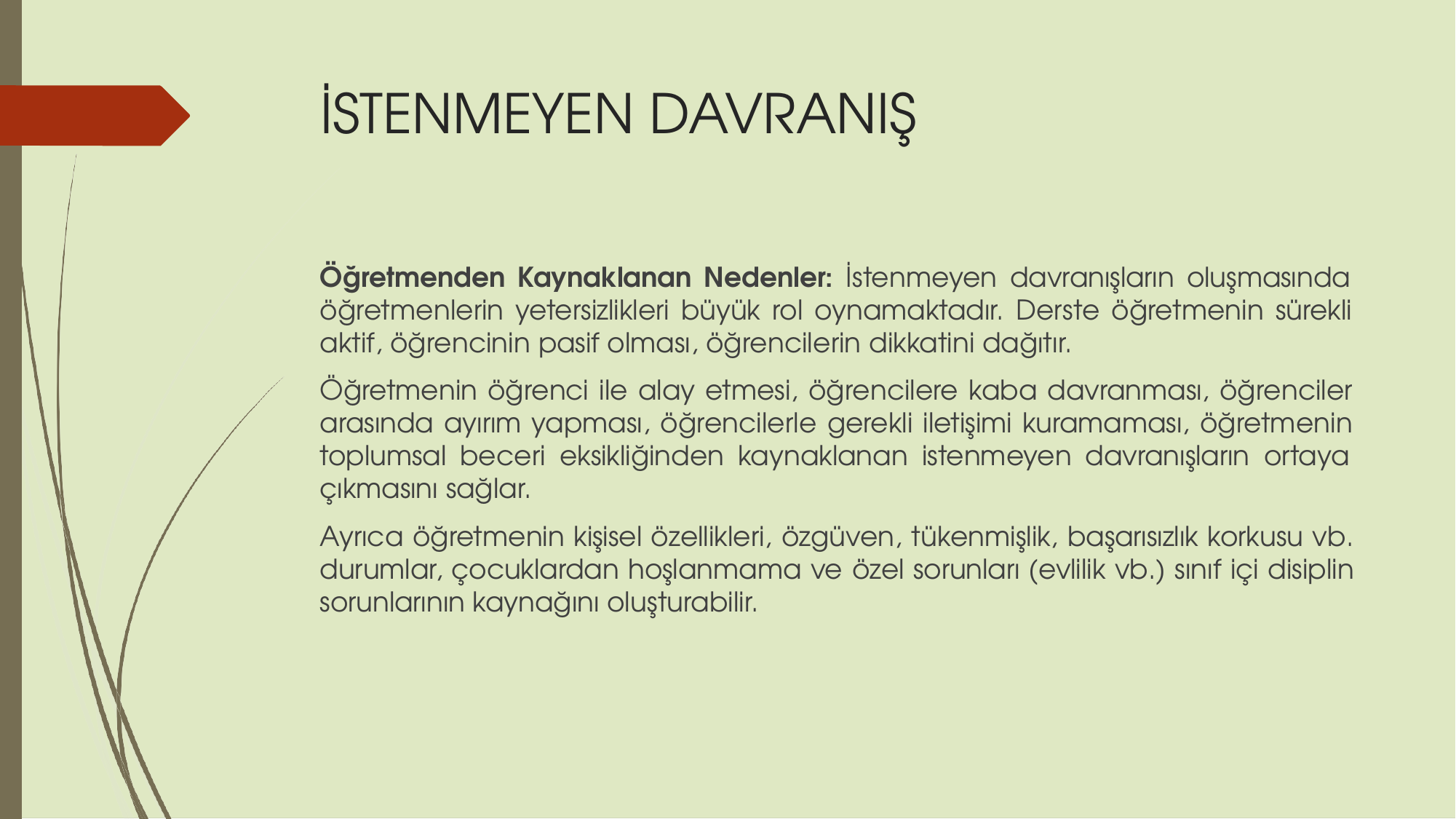

# İSTENMEYEN DAVRANIŞ
Öğretmenden Kaynaklanan Nedenler: İstenmeyen davranışların oluşmasında  öğretmenlerin yetersizlikleri büyük rol oynamaktadır. Derste öğretmenin sürekli  aktif, öğrencinin pasif olması, öğrencilerin dikkatini dağıtır.
Öğretmenin öğrenci ile alay etmesi, öğrencilere kaba davranması, öğrenciler  arasında ayırım yapması, öğrencilerle gerekli iletişimi kuramaması, öğretmenin  toplumsal beceri eksikliğinden kaynaklanan istenmeyen davranışların ortaya  çıkmasını sağlar.
Ayrıca öğretmenin kişisel özellikleri, özgüven, tükenmişlik, başarısızlık korkusu vb.  durumlar, çocuklardan hoşlanmama ve özel sorunları (evlilik vb.) sınıf içi disiplin  sorunlarının kaynağını oluşturabilir.